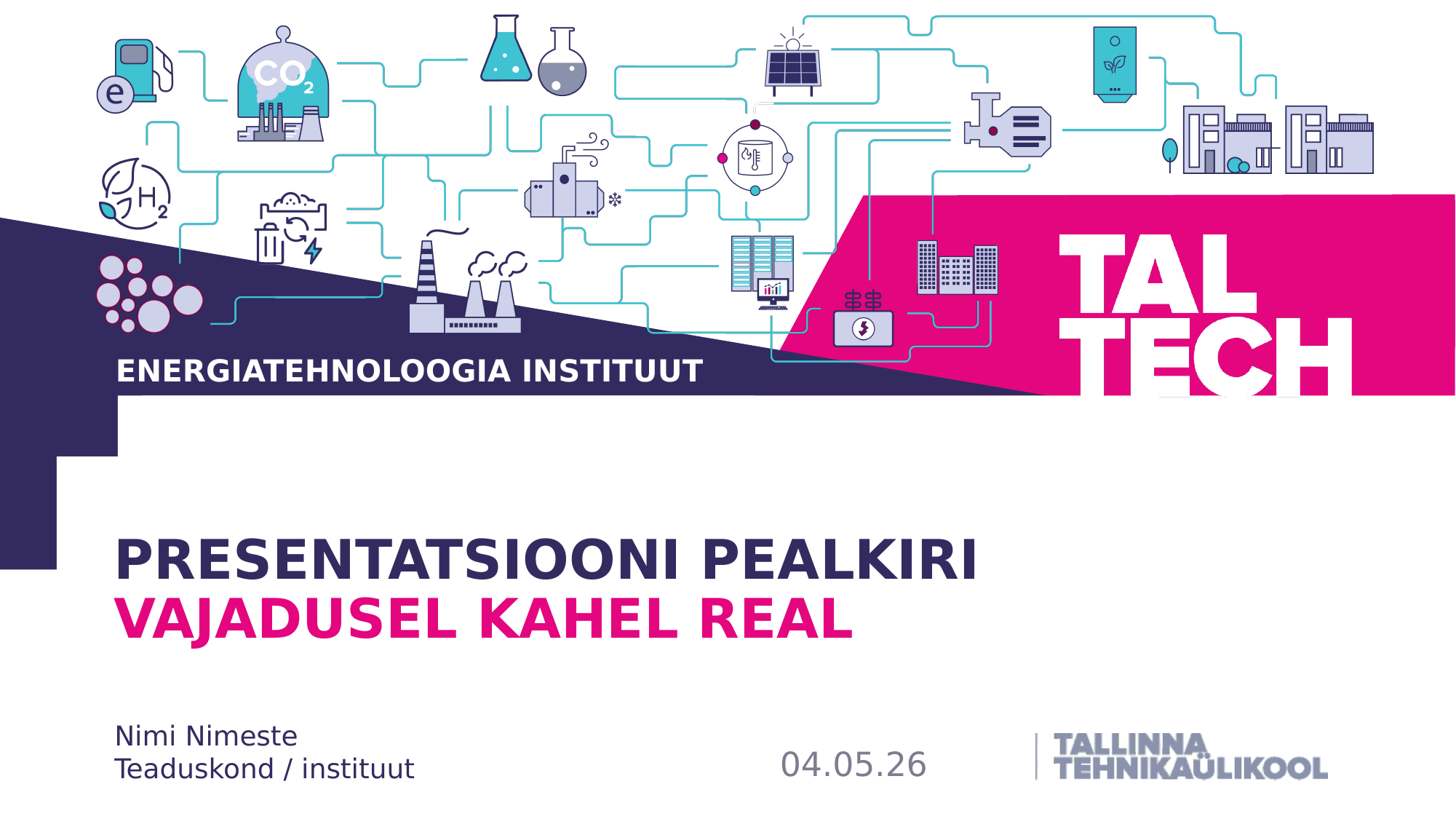

Presentatsiooni Pealkiri vajadusel kahel real
Nimi Nimeste
Teaduskond / instituut
04.05.26